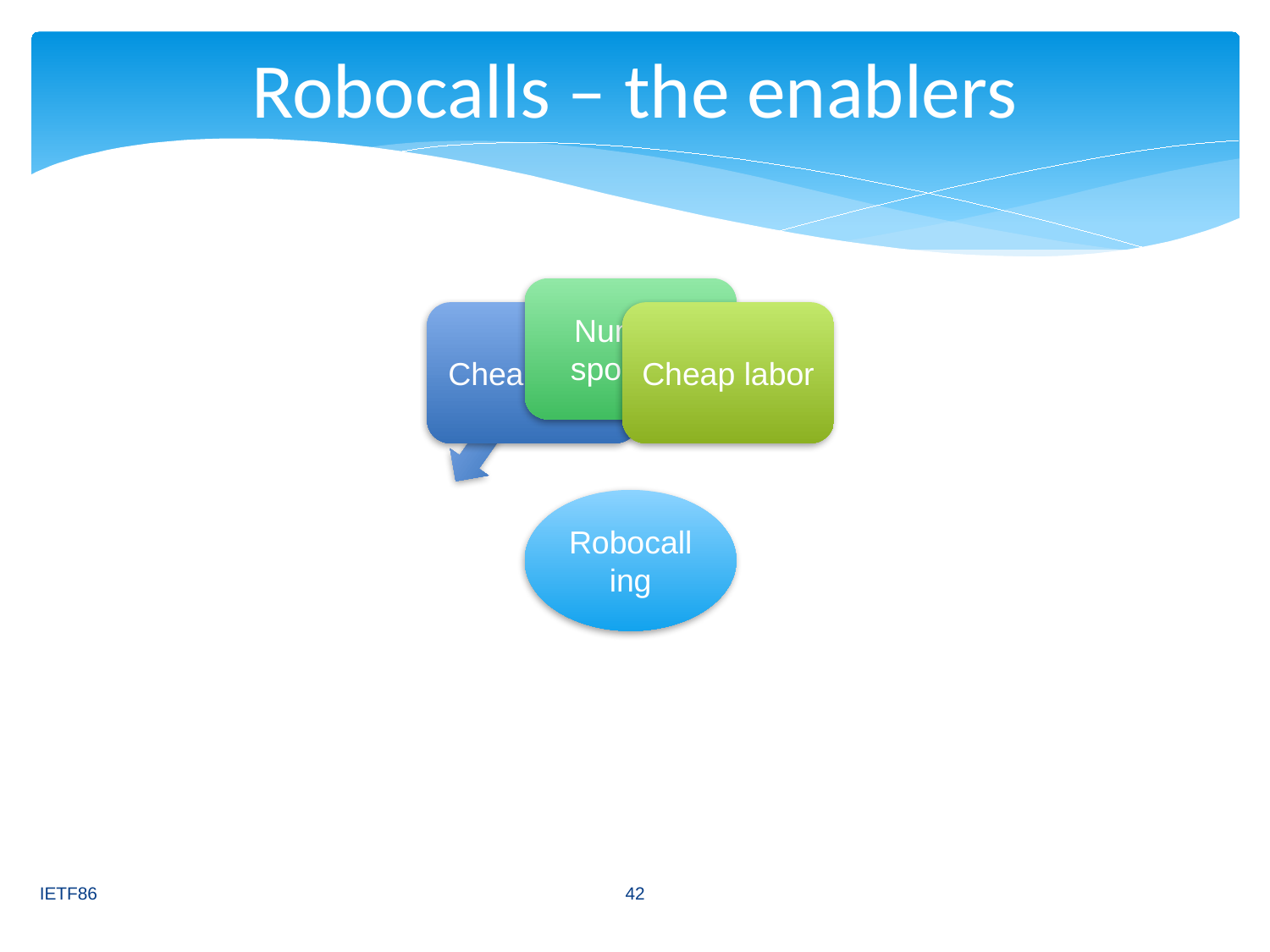

# Robocalls – the enablers
Robocalling
Cheap VoIP
Number spoofing
Cheap labor
42
IETF86